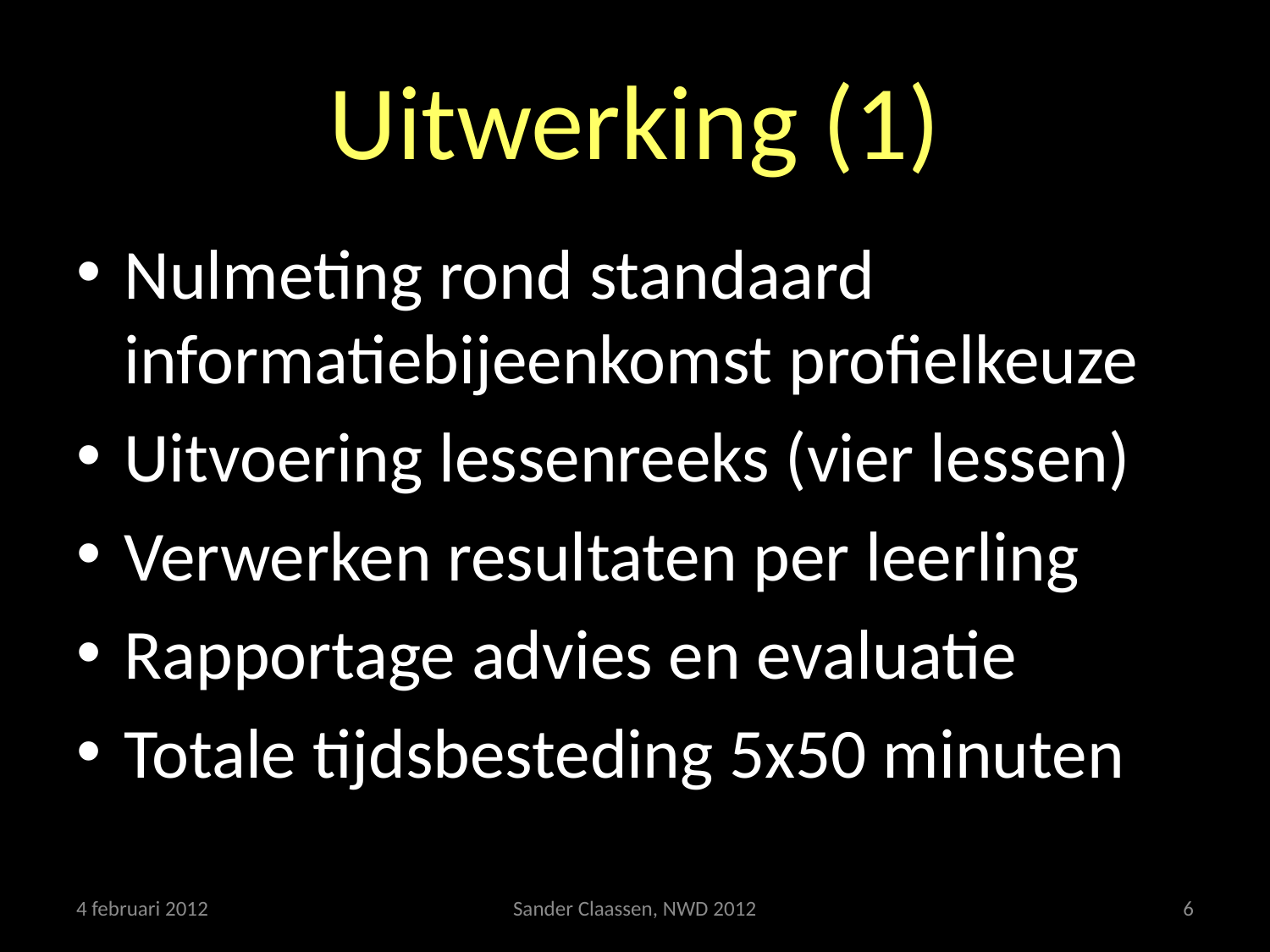

# Uitwerking (1)
Nulmeting rond standaard informatiebijeenkomst profielkeuze
Uitvoering lessenreeks (vier lessen)
Verwerken resultaten per leerling
Rapportage advies en evaluatie
Totale tijdsbesteding 5x50 minuten
4 februari 2012
Sander Claassen, NWD 2012
6